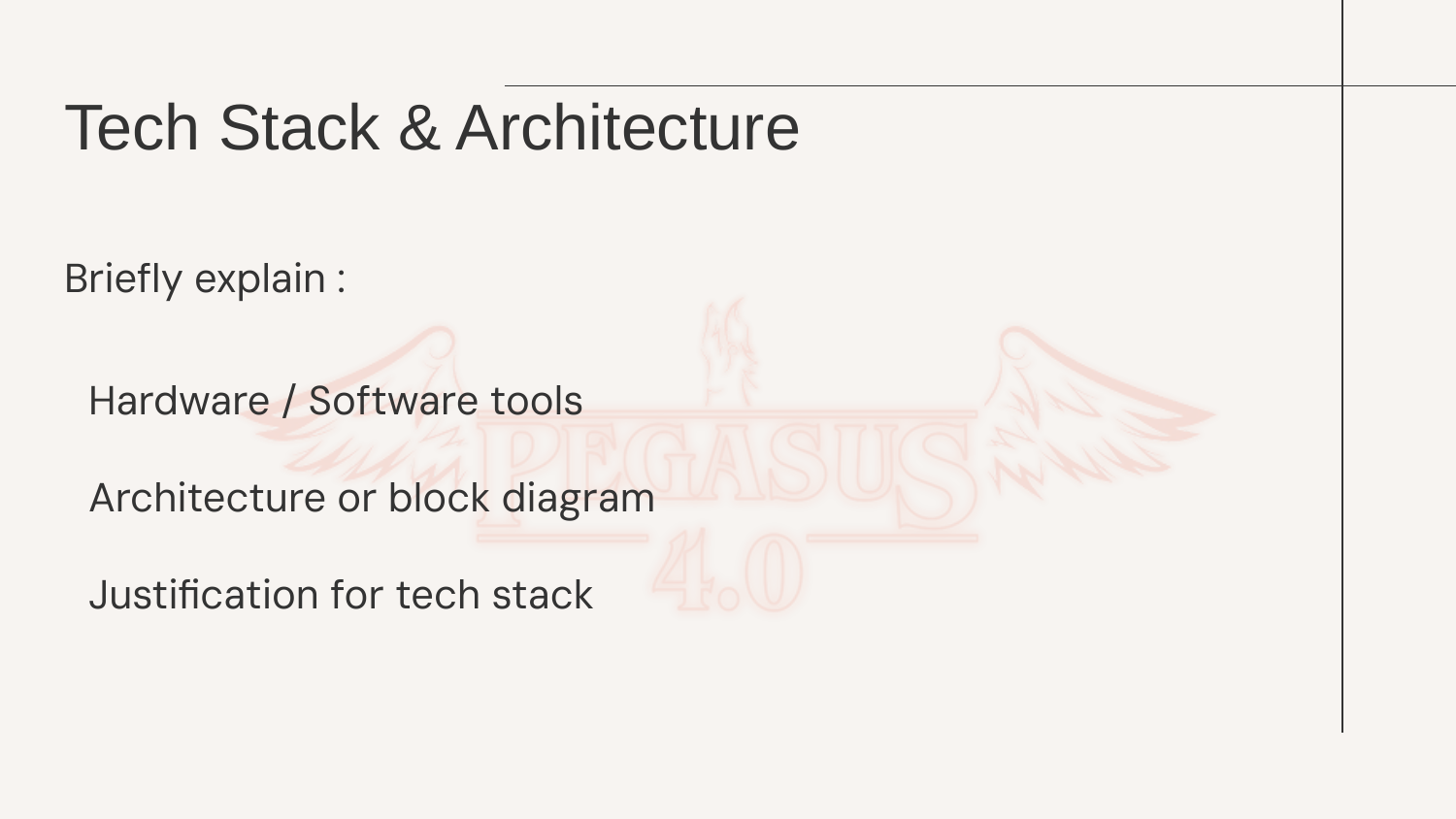

Tech Stack & Architecture
Briefly explain :
Hardware / Software tools
Architecture or block diagram
Justification for tech stack